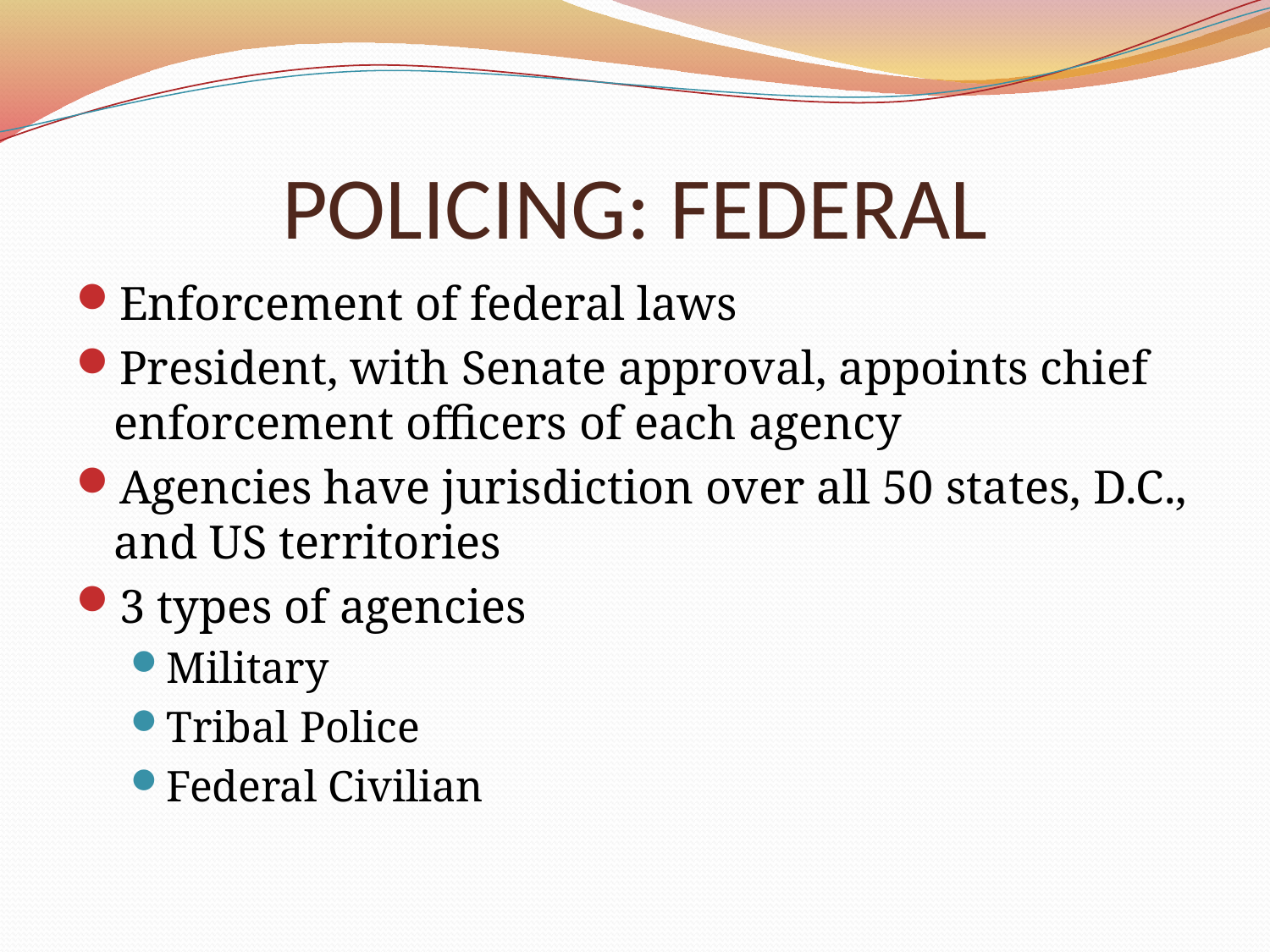

# POLICING: FEDERAL
Enforcement of federal laws
President, with Senate approval, appoints chief enforcement officers of each agency
Agencies have jurisdiction over all 50 states, D.C., and US territories
3 types of agencies
Military
Tribal Police
Federal Civilian